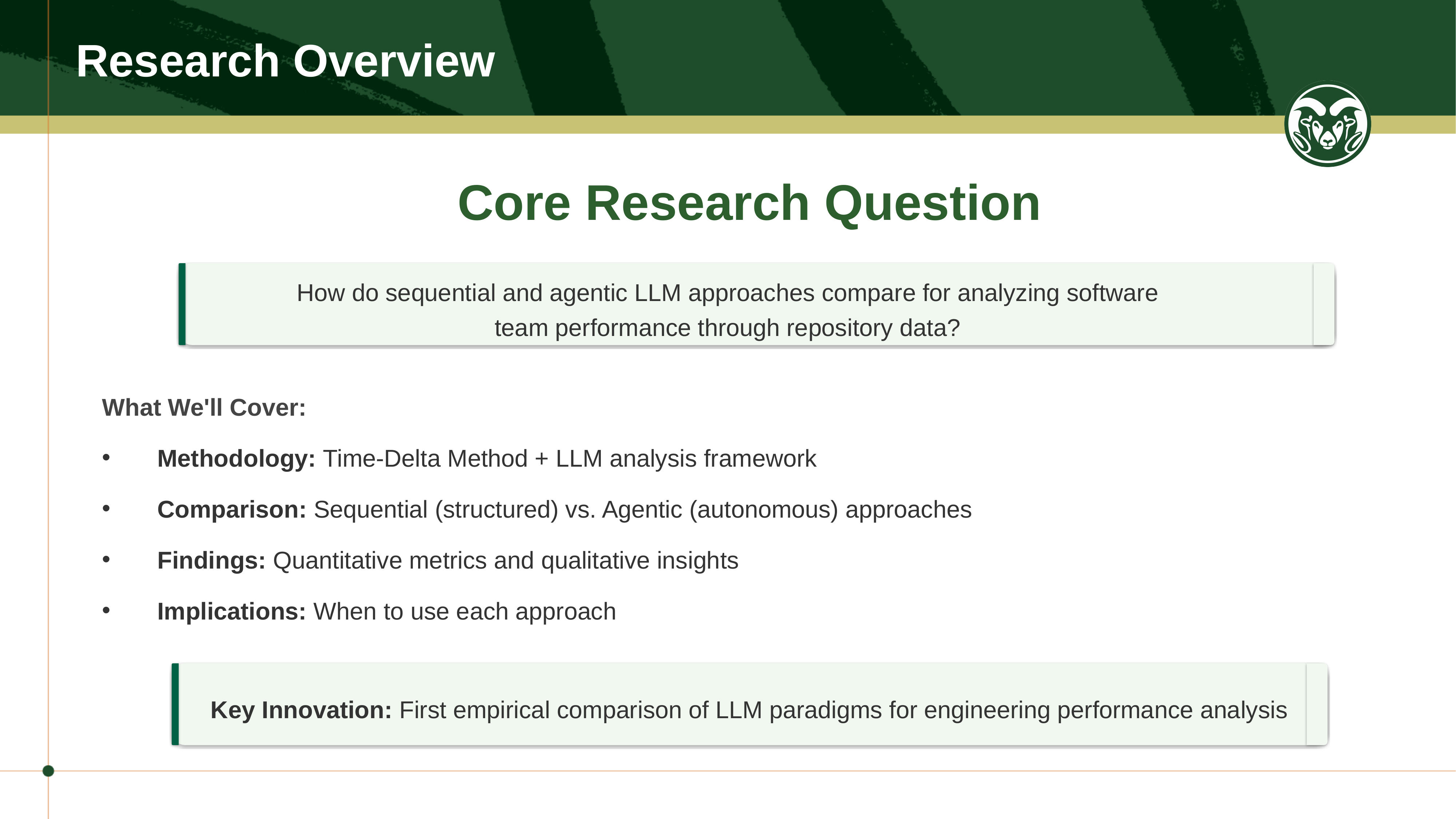

Research Overview
# Core Research Question

How do sequential and agentic LLM approaches compare for analyzing software team performance through repository data?
What We'll Cover:
Methodology: Time-Delta Method + LLM analysis framework
Comparison: Sequential (structured) vs. Agentic (autonomous) approaches
Findings: Quantitative metrics and qualitative insights
Implications: When to use each approach

Key Innovation: First empirical comparison of LLM paradigms for engineering performance analysis